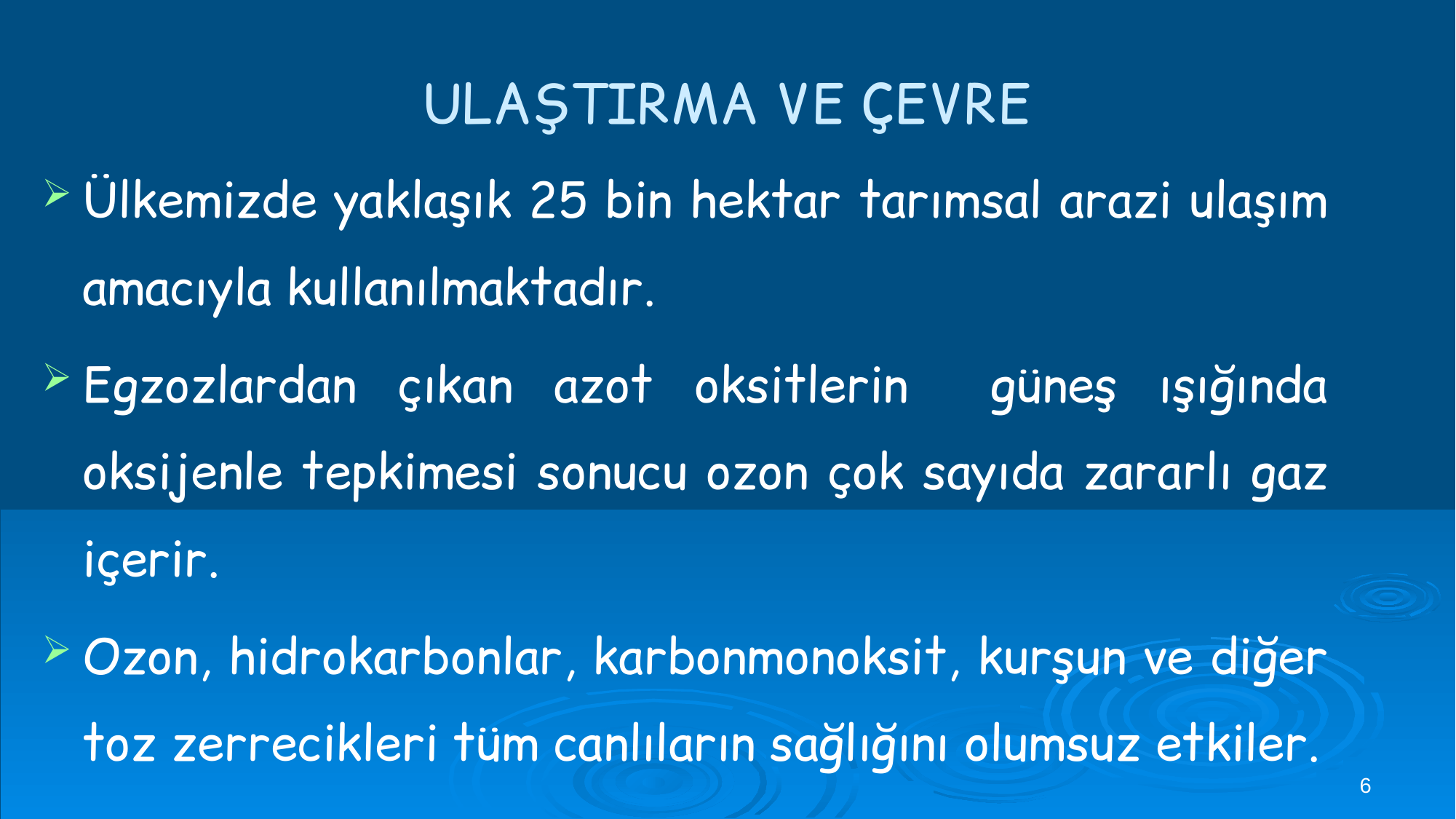

# ULAŞTIRMA VE ÇEVRE
Ülkemizde yaklaşık 25 bin hektar tarımsal arazi ulaşım amacıyla kullanılmaktadır.
Egzozlardan çıkan azot oksitlerin  güneş ışığında oksijenle tepkimesi sonucu ozon çok sayıda zararlı gaz içerir.
Ozon, hidrokarbonlar, karbonmonoksit, kurşun ve diğer toz zerrecikleri tüm canlıların sağlığını olumsuz etkiler.
6